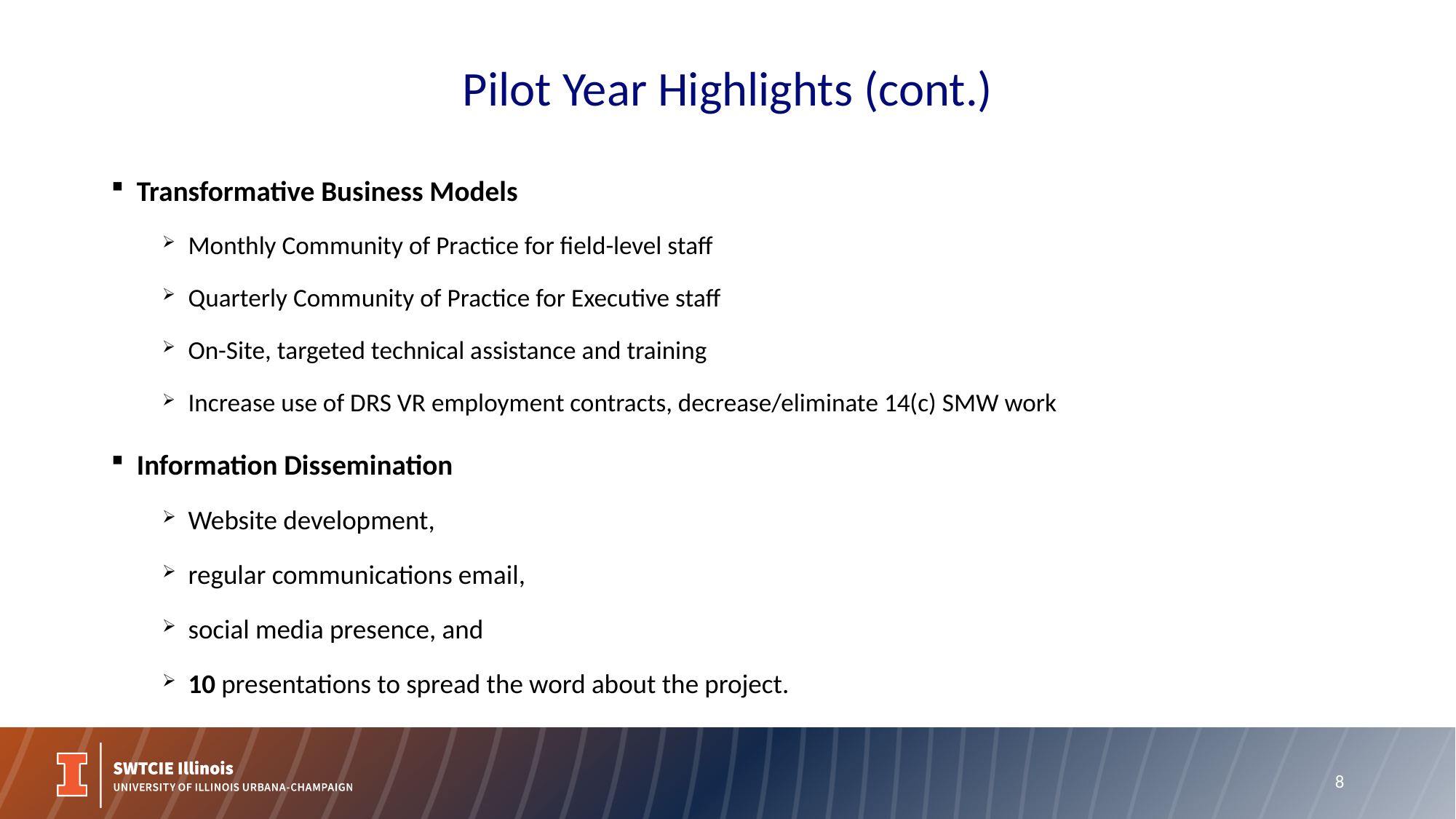

# Pilot Year Highlights (cont.)
Transformative Business Models
Monthly Community of Practice for field-level staff
Quarterly Community of Practice for Executive staff
On-Site, targeted technical assistance and training
Increase use of DRS VR employment contracts, decrease/eliminate 14(c) SMW work
Information Dissemination
Website development,
regular communications email,
social media presence, and
10 presentations to spread the word about the project.
8